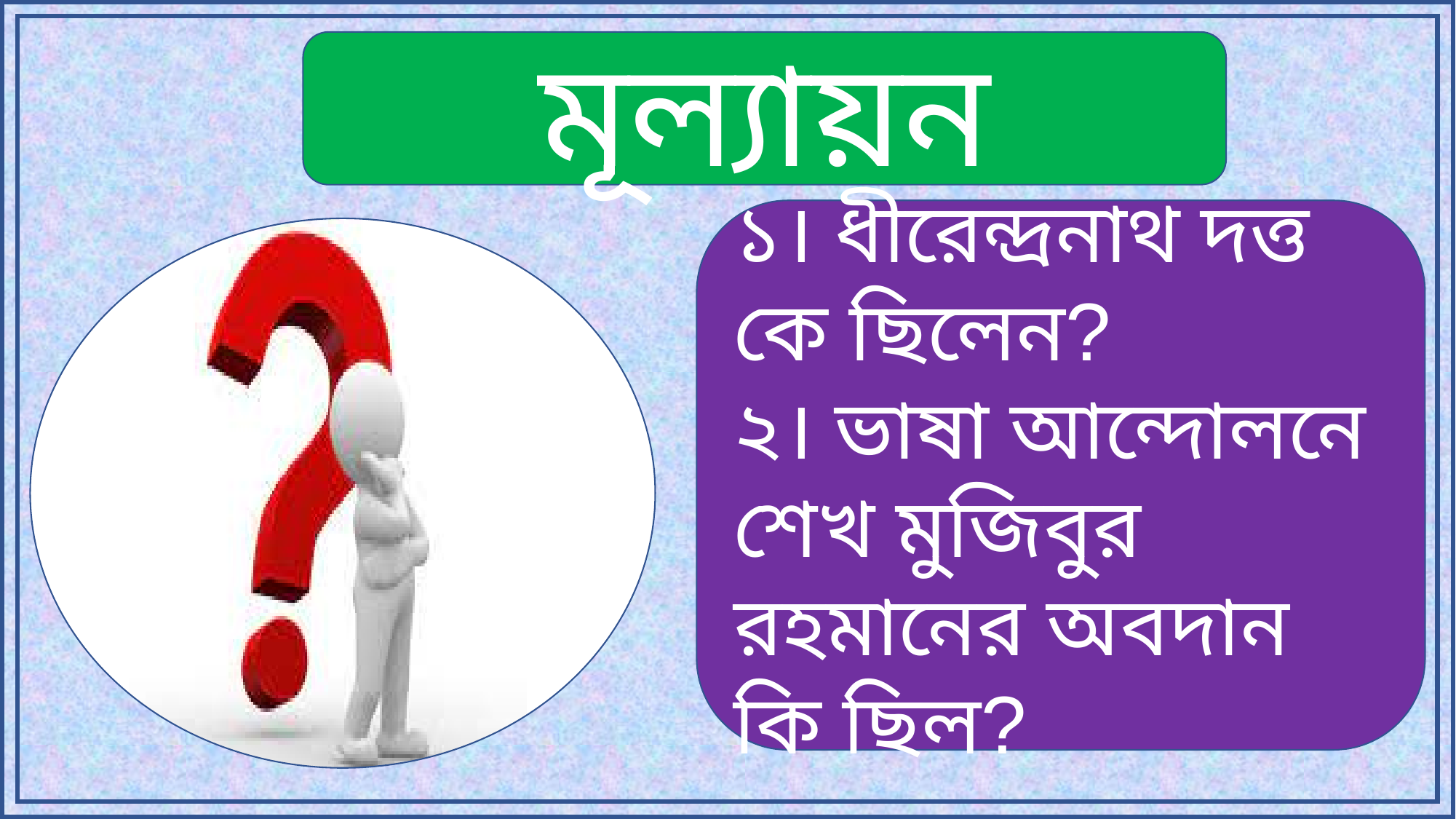

মূল্যায়ন
১। ধীরেন্দ্রনাথ দত্ত কে ছিলেন?
২। ভাষা আন্দোলনে শেখ মুজিবুর রহমানের অবদান কি ছিল?